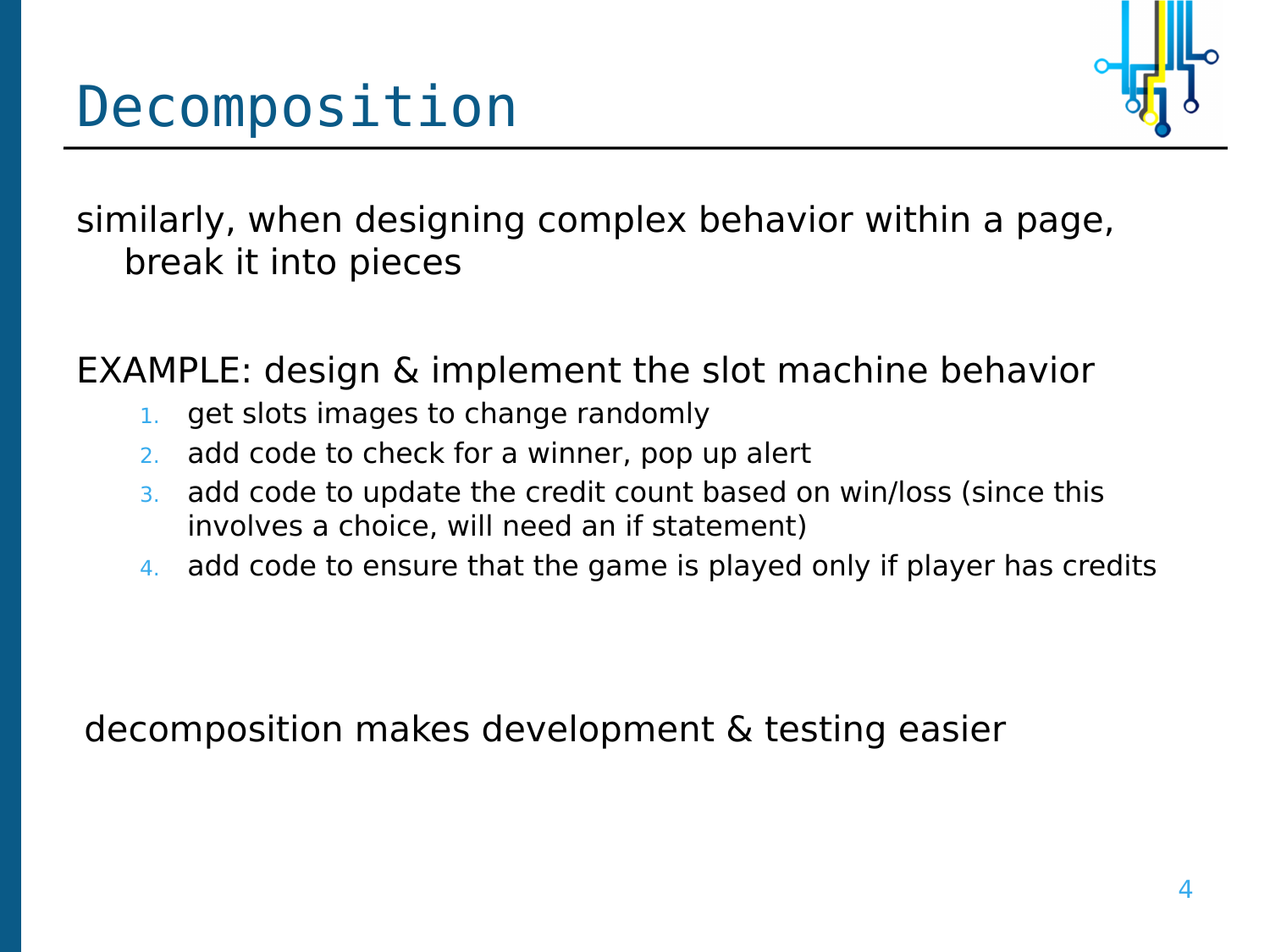

# Decomposition
similarly, when designing complex behavior within a page, break it into pieces

EXAMPLE: design & implement the slot machine behavior
get slots images to change randomly
add code to check for a winner, pop up alert
add code to update the credit count based on win/loss (since this involves a choice, will need an if statement)
add code to ensure that the game is played only if player has credits

decomposition makes development & testing easier

4